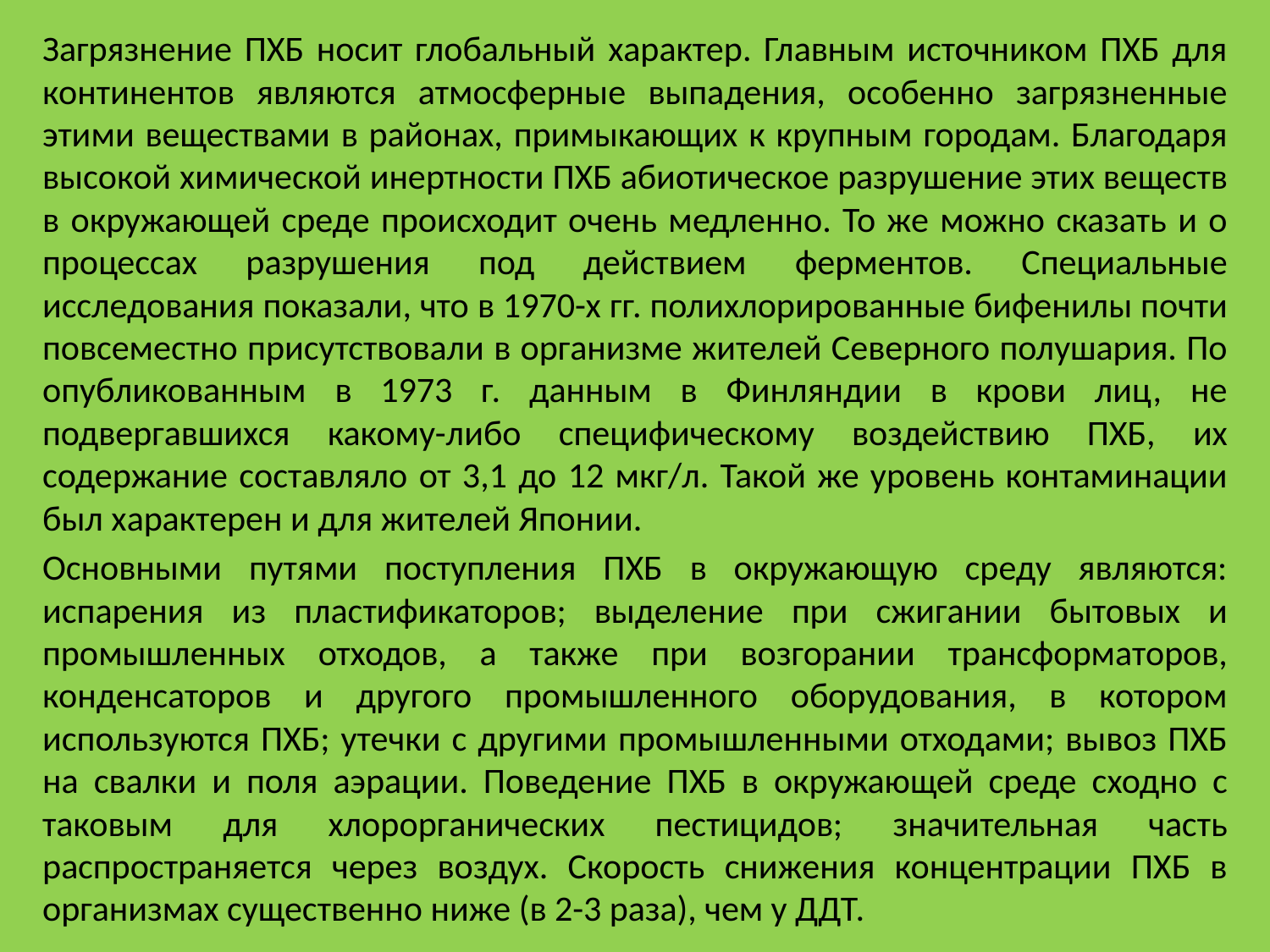

Загрязнение ПХБ носит глобальный характер. Главным источником ПХБ для континентов являются атмосферные выпадения, особенно загрязненные этими веществами в районах, примыкающих к крупным городам. Благодаря высокой химической инертности ПХБ абиотическое разрушение этих веществ в окружающей среде происходит очень медленно. То же можно сказать и о процессах разрушения под действием ферментов. Специальные исследования показали, что в 1970-х гг. полихлорированные бифенилы почти повсеместно присутствовали в организме жителей Северного полушария. По опубликованным в 1973 г. данным в Финляндии в крови лиц, не подвергавшихся какому-либо специфическому воздействию ПХБ, их содержание составляло от 3,1 до 12 мкг/л. Такой же уровень контаминации был характерен и для жителей Японии.
Основными путями поступления ПХБ в окружающую среду являются: испарения из пластификаторов; выделение при сжигании бытовых и промышленных отходов, а также при возгорании трансформаторов, конденсаторов и другого промышленного оборудования, в котором используются ПХБ; утечки с другими промышленными отходами; вывоз ПХБ на свалки и поля аэрации. Поведение ПХБ в окружающей среде сходно с таковым для хлорорганических пестицидов; значительная часть распространяется через воздух. Скорость снижения концентрации ПХБ в организмах существенно ниже (в 2-3 раза), чем у ДДТ.